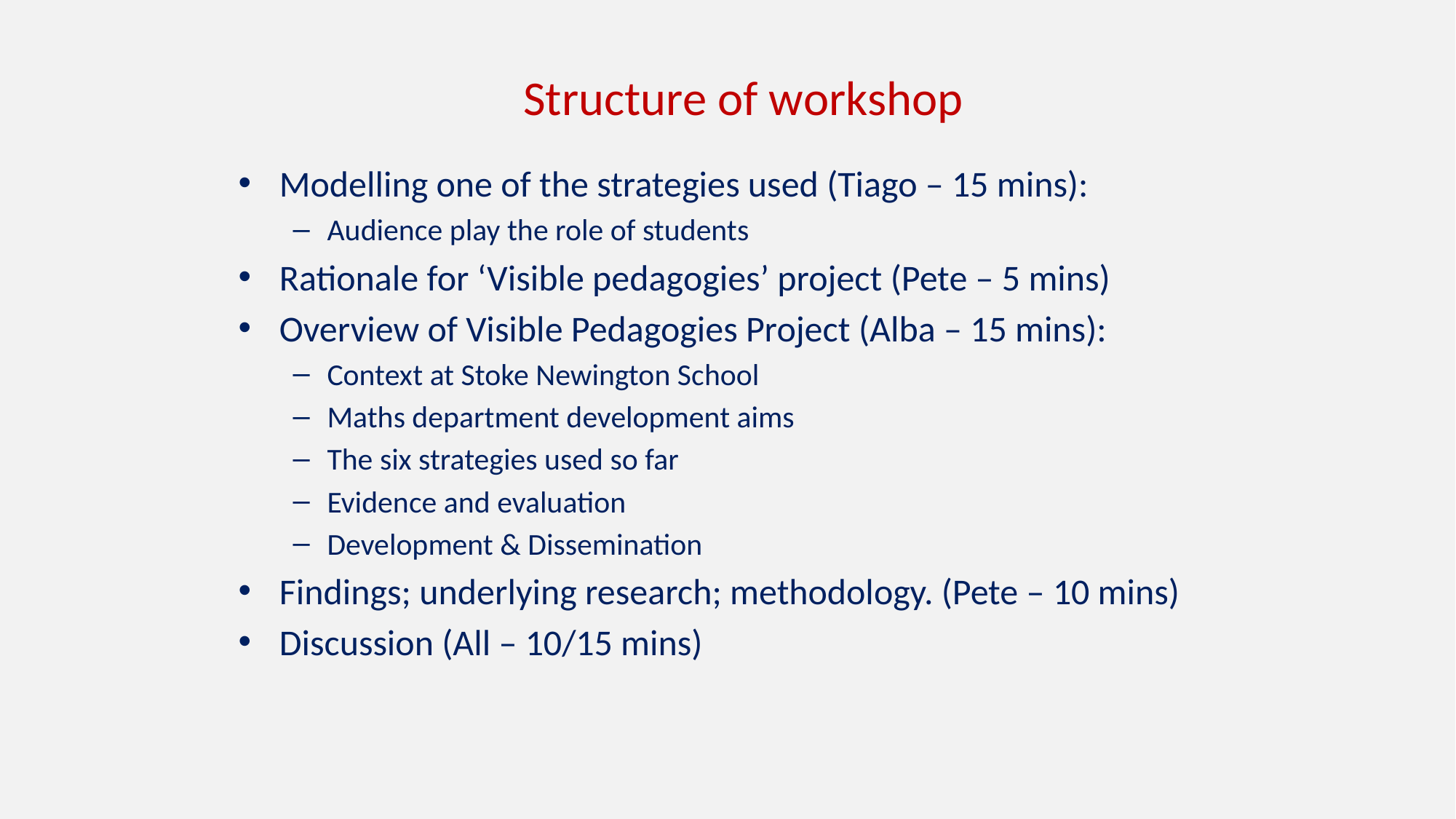

Structure of workshop
Modelling one of the strategies used (Tiago – 15 mins):
Audience play the role of students
Rationale for ‘Visible pedagogies’ project (Pete – 5 mins)
Overview of Visible Pedagogies Project (Alba – 15 mins):
Context at Stoke Newington School
Maths department development aims
The six strategies used so far
Evidence and evaluation
Development & Dissemination
Findings; underlying research; methodology. (Pete – 10 mins)
Discussion (All – 10/15 mins)